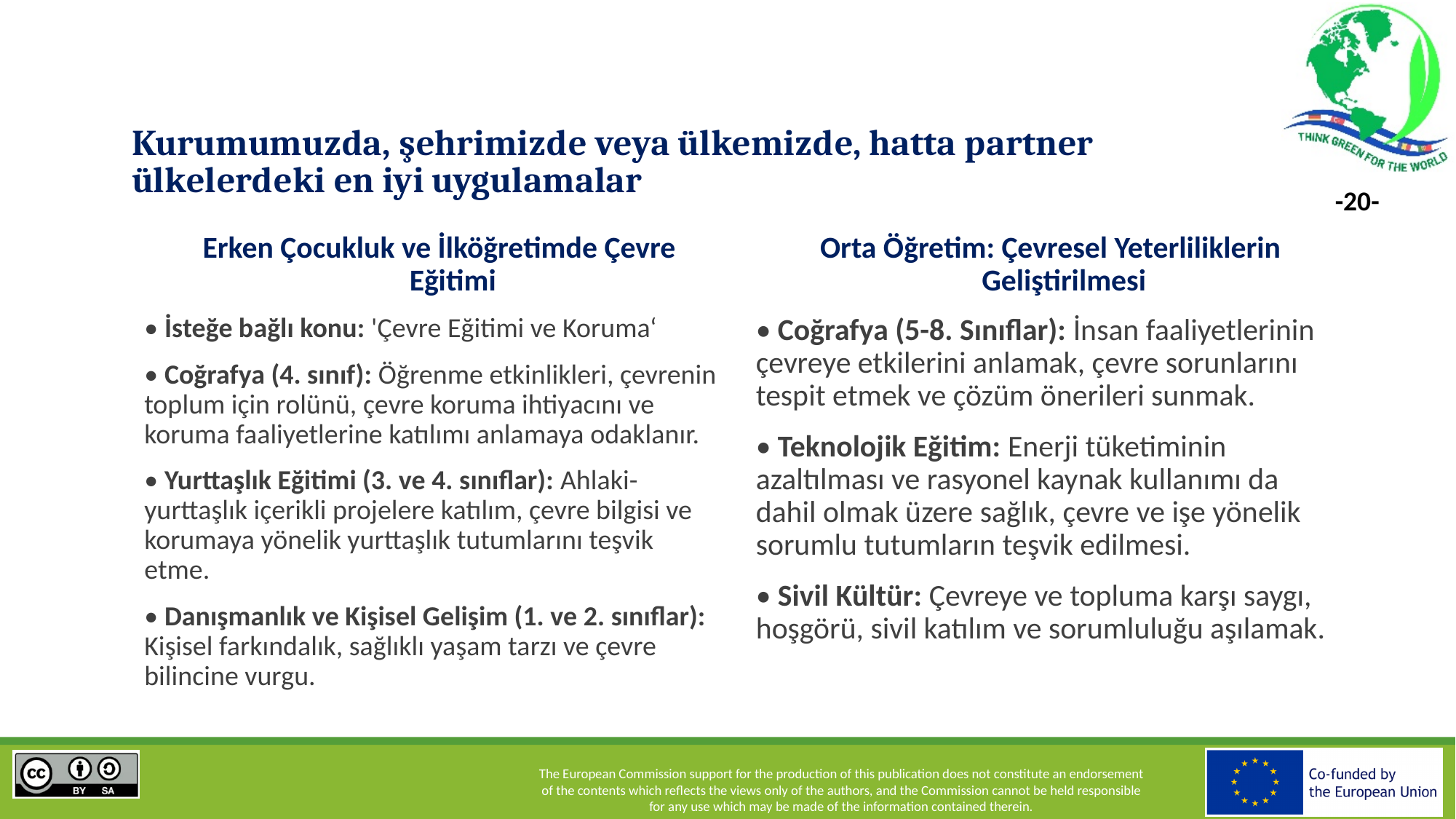

# Kurumumuzda, şehrimizde veya ülkemizde, hatta partner ülkelerdeki en iyi uygulamalar
Erken Çocukluk ve İlköğretimde Çevre Eğitimi
Orta Öğretim: Çevresel Yeterliliklerin Geliştirilmesi
• İsteğe bağlı konu: 'Çevre Eğitimi ve Koruma‘
• Coğrafya (4. sınıf): Öğrenme etkinlikleri, çevrenin toplum için rolünü, çevre koruma ihtiyacını ve koruma faaliyetlerine katılımı anlamaya odaklanır.
• Yurttaşlık Eğitimi (3. ve 4. sınıflar): Ahlaki-yurttaşlık içerikli projelere katılım, çevre bilgisi ve korumaya yönelik yurttaşlık tutumlarını teşvik etme.
• Danışmanlık ve Kişisel Gelişim (1. ve 2. sınıflar): Kişisel farkındalık, sağlıklı yaşam tarzı ve çevre bilincine vurgu.
• Coğrafya (5-8. Sınıflar): İnsan faaliyetlerinin çevreye etkilerini anlamak, çevre sorunlarını tespit etmek ve çözüm önerileri sunmak.
• Teknolojik Eğitim: Enerji tüketiminin azaltılması ve rasyonel kaynak kullanımı da dahil olmak üzere sağlık, çevre ve işe yönelik sorumlu tutumların teşvik edilmesi.
• Sivil Kültür: Çevreye ve topluma karşı saygı, hoşgörü, sivil katılım ve sorumluluğu aşılamak.